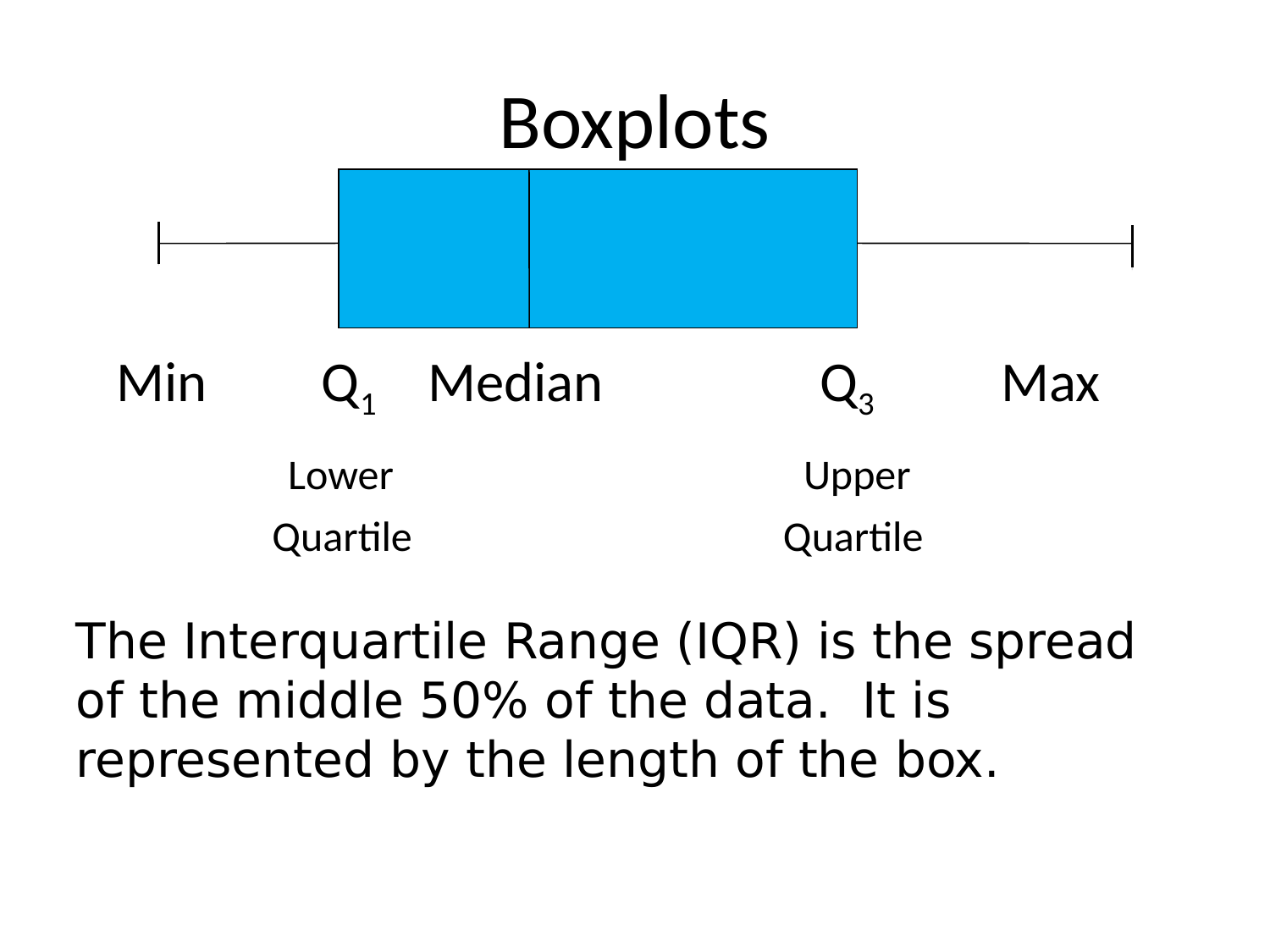

# Boxplots

  Min         Q1       Median                 Q3          Max
                Lower                                           Upper
                   Quartile                                       Quartile
The Interquartile Range (IQR) is the spread of the middle 50% of the data.  It is represented by the length of the box.